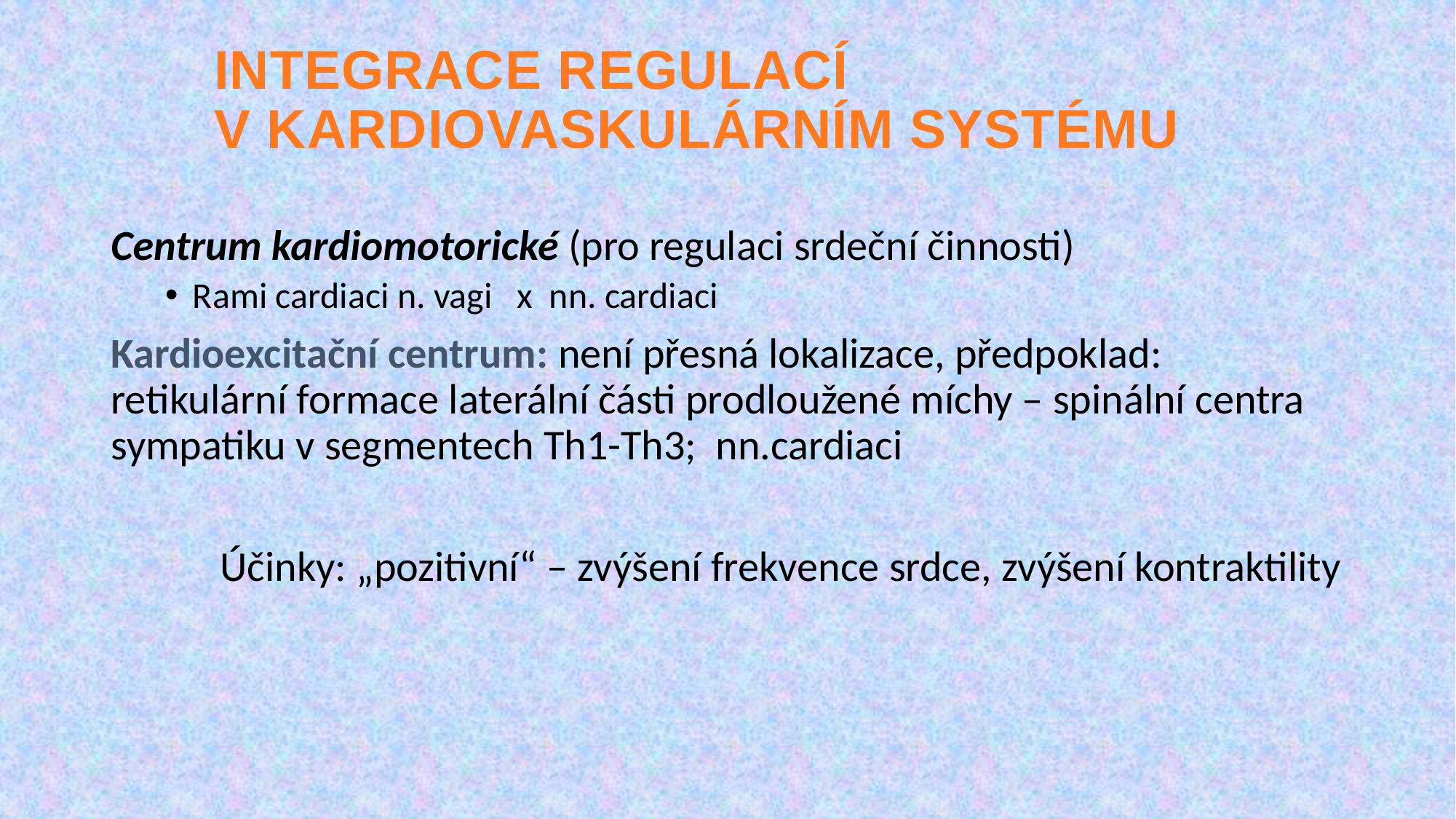

# INTEGRACE REGULACÍ V KARDIOVASKULÁRNÍM SYSTÉMU
Centrum kardiomotorické (pro regulaci srdeční činnosti)
Rami cardiaci n. vagi   x  nn. cardiaci
Kardioexcitační centrum: není přesná lokalizace, předpoklad: retikulární formace laterální části prodloužené míchy – spinální centra sympatiku v segmentech Th1-Th3;  nn.cardiaci

	Účinky: „pozitivní“ – zvýšení frekvence srdce, zvýšení kontraktility